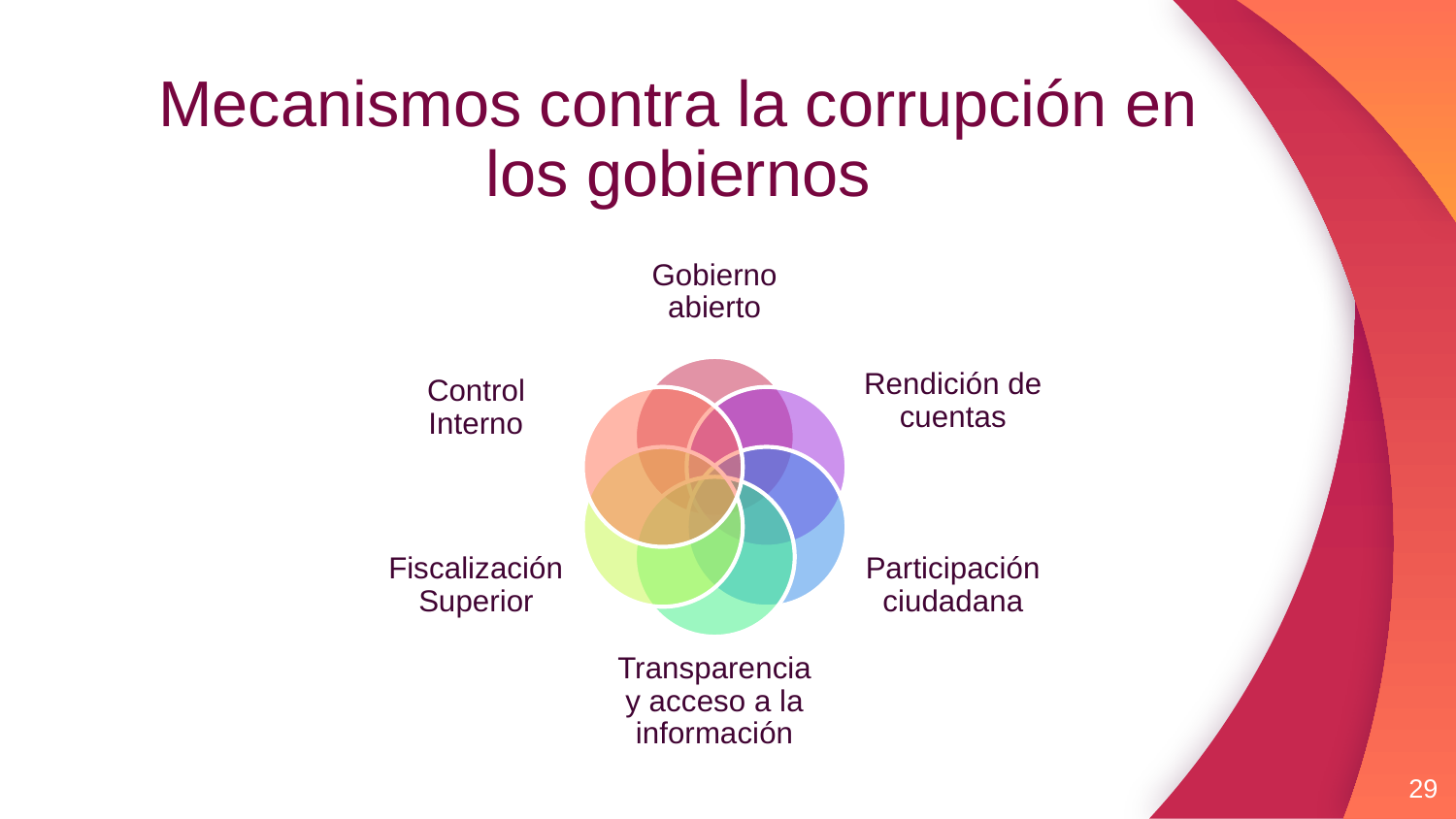

# Mecanismos contra la corrupción en los gobiernos
Gobierno abierto
Rendición de cuentas
Participación ciudadana
Transparencia y acceso a la información
Fiscalización Superior
Control Interno
29